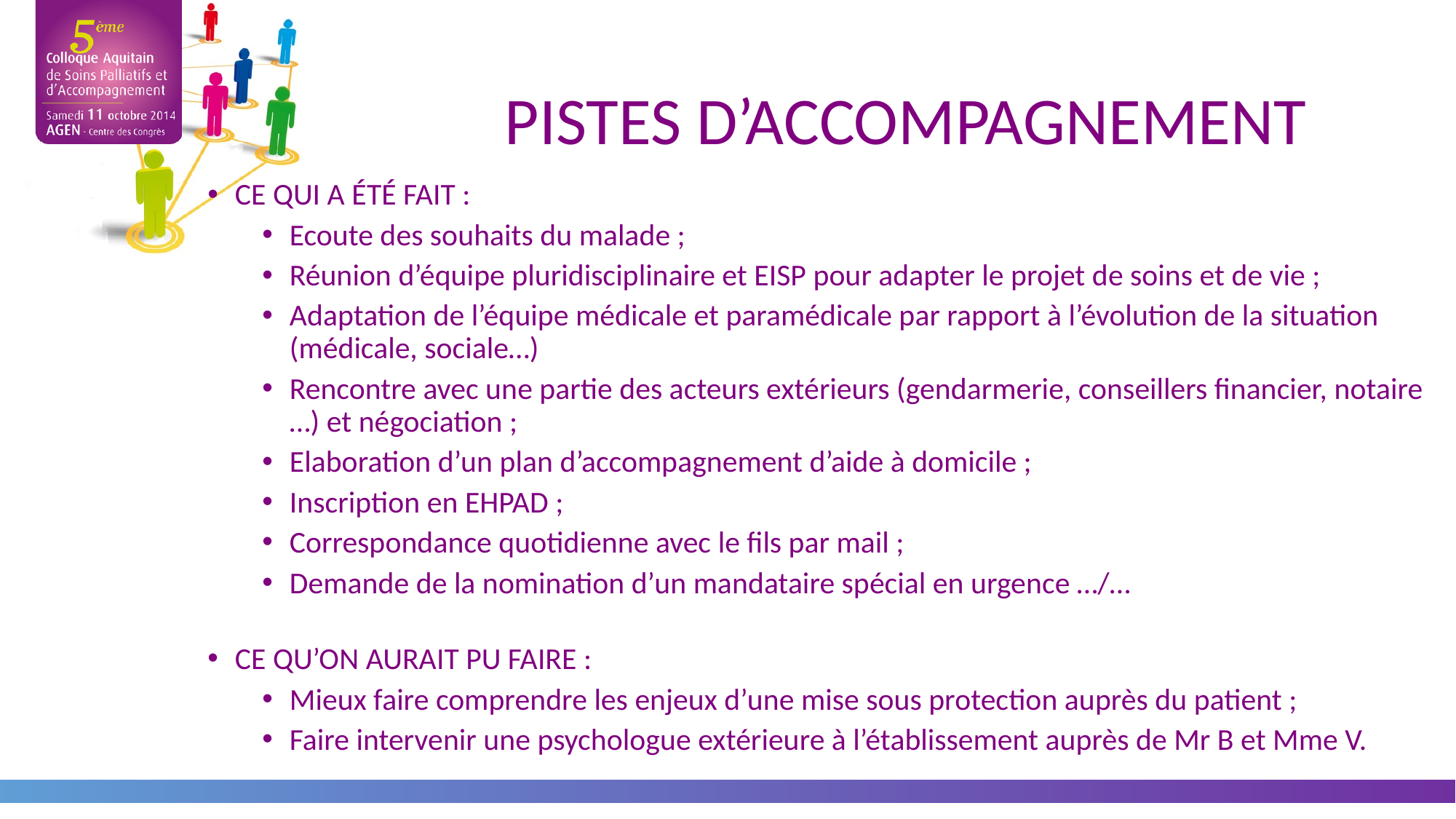

# PISTES D’ACCOMPAGNEMENT
CE QUI A ÉTÉ FAIT :
Ecoute des souhaits du malade ;
Réunion d’équipe pluridisciplinaire et EISP pour adapter le projet de soins et de vie ;
Adaptation de l’équipe médicale et paramédicale par rapport à l’évolution de la situation (médicale, sociale…)
Rencontre avec une partie des acteurs extérieurs (gendarmerie, conseillers financier, notaire …) et négociation ;
Elaboration d’un plan d’accompagnement d’aide à domicile ;
Inscription en EHPAD ;
Correspondance quotidienne avec le fils par mail ;
Demande de la nomination d’un mandataire spécial en urgence …/…

CE QU’ON AURAIT PU FAIRE :
Mieux faire comprendre les enjeux d’une mise sous protection auprès du patient ;
Faire intervenir une psychologue extérieure à l’établissement auprès de Mr B et Mme V.